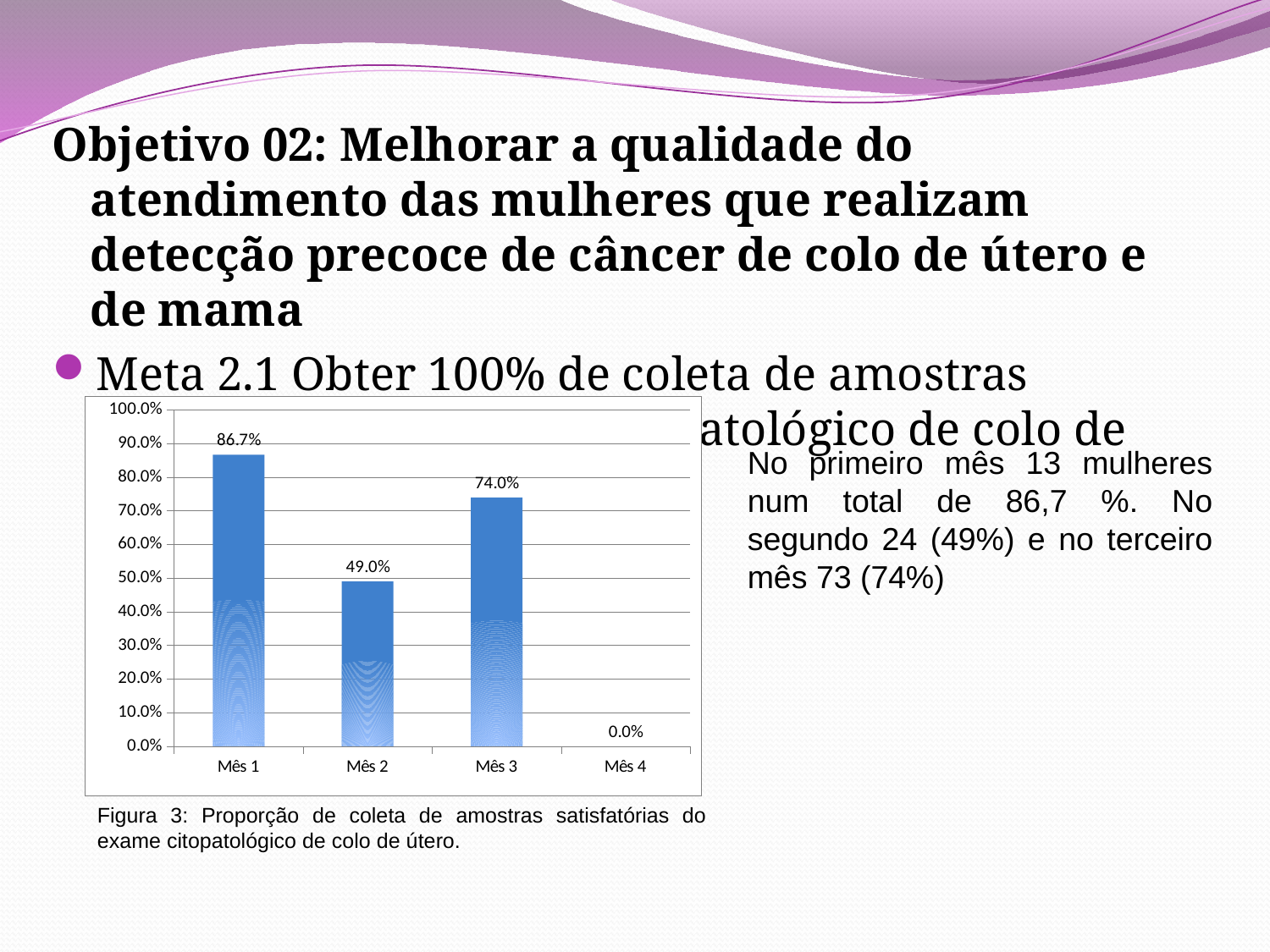

Objetivo 02: Melhorar a qualidade do atendimento das mulheres que realizam detecção precoce de câncer de colo de útero e de mama
Meta 2.1 Obter 100% de coleta de amostras satisfatórias do exame citopatológico de colo de útero.

### Chart

| Category | Proporção de mulheres com amostras satisfatórias do exame citopatológico de colo de útero |
|---|---|
| Mês 1 | 0.8666666666666667 |
| Mês 2 | 0.489795918367347 |
| Mês 3 | 0.7397260273972602 |
| Mês 4 | 0.0 |
No primeiro mês 13 mulheres num total de 86,7 %. No segundo 24 (49%) e no terceiro mês 73 (74%)
Figura 3: Proporção de coleta de amostras satisfatórias do exame citopatológico de colo de útero.